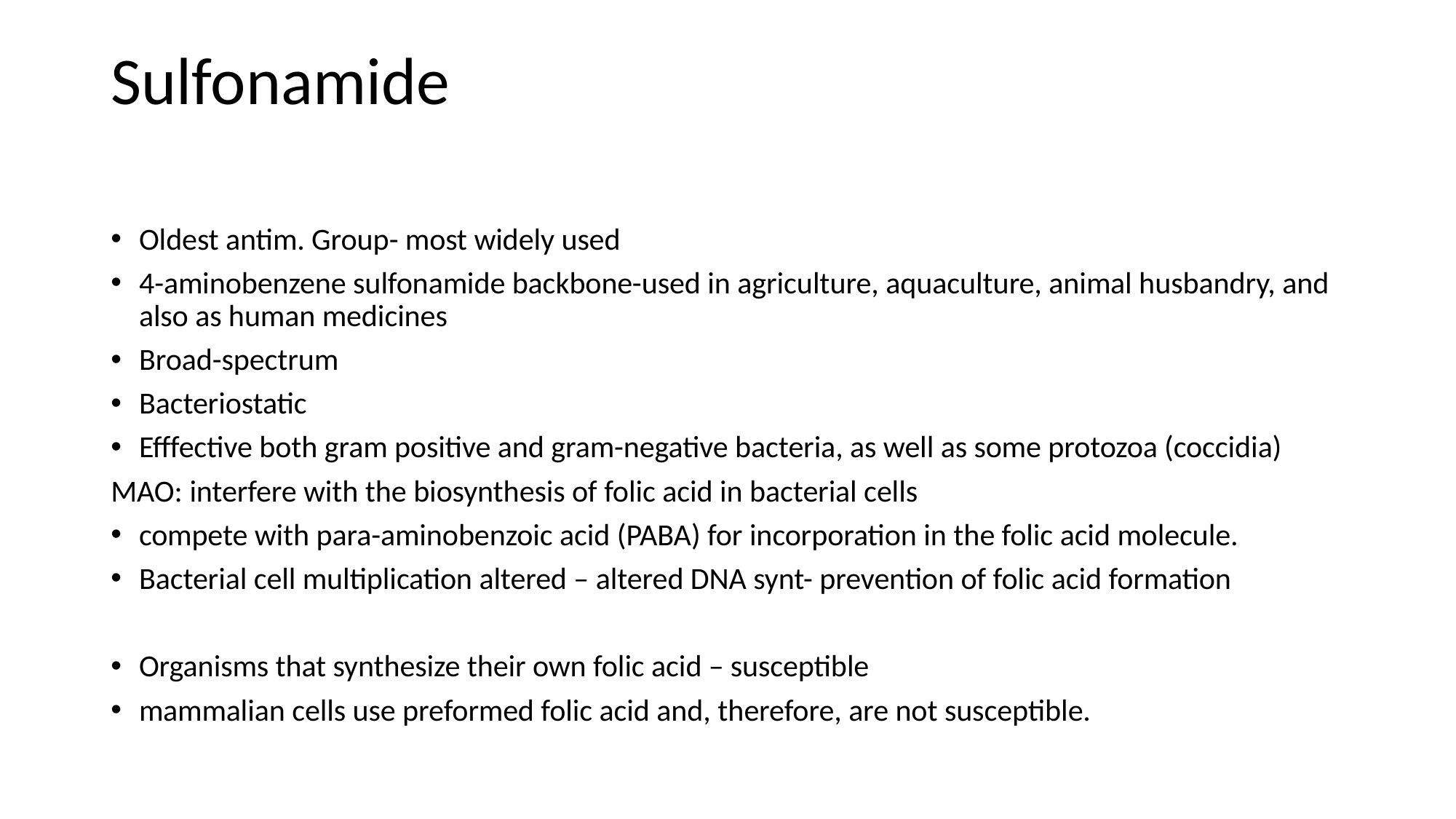

# Sulfonamide
Oldest antim. Group- most widely used
4-aminobenzene sulfonamide backbone-used in agriculture, aquaculture, animal husbandry, and also as human medicines
Broad-spectrum
Bacteriostatic
Efffective both gram positive and gram-negative bacteria, as well as some protozoa (coccidia)
MAO: interfere with the biosynthesis of folic acid in bacterial cells
compete with para-aminobenzoic acid (PABA) for incorporation in the folic acid molecule.
Bacterial cell multiplication altered – altered DNA synt- prevention of folic acid formation

Organisms that synthesize their own folic acid – susceptible
mammalian cells use preformed folic acid and, therefore, are not susceptible.